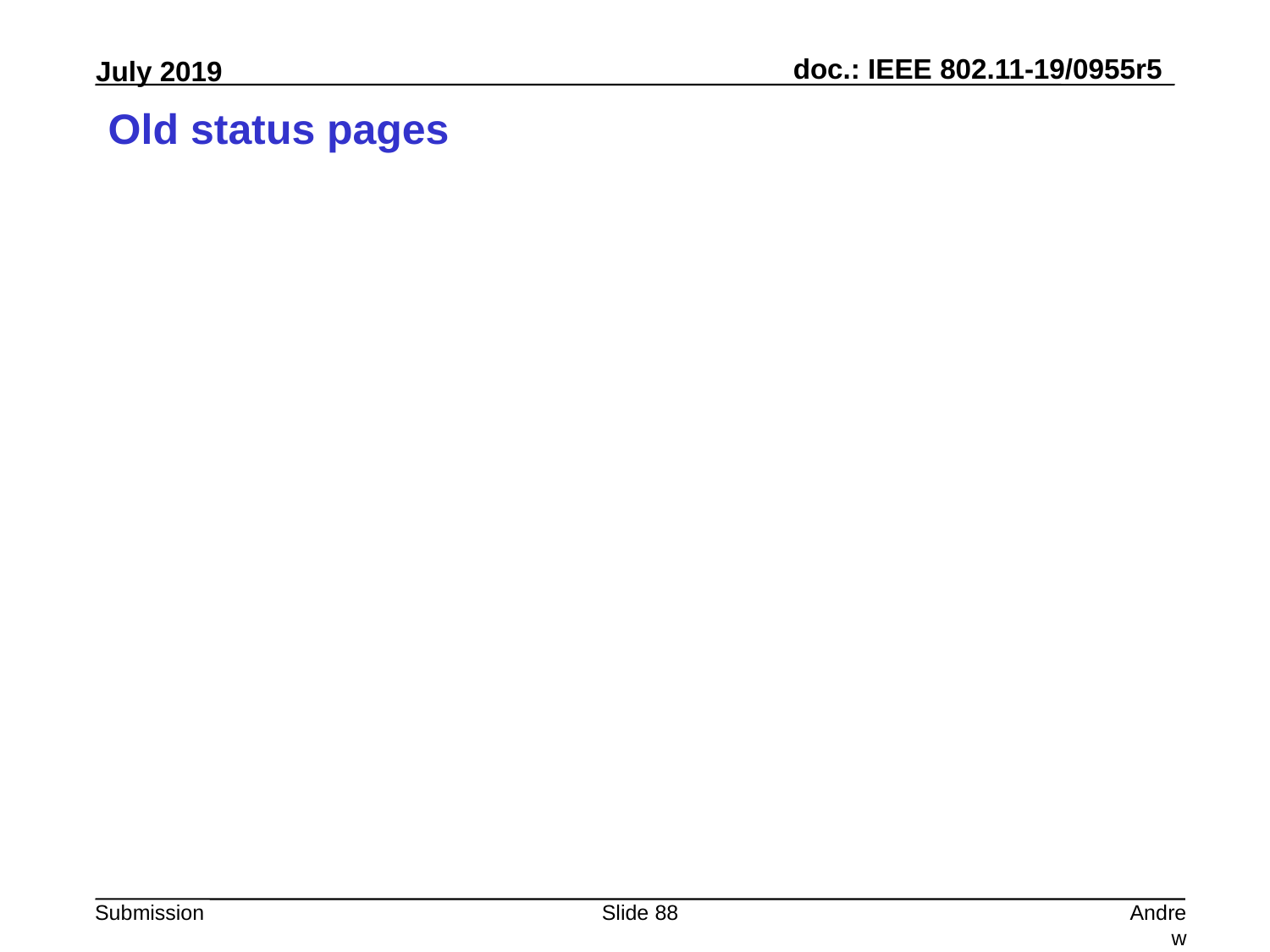

# Old status pages

Slide 88
Andrew Myles, Cisco